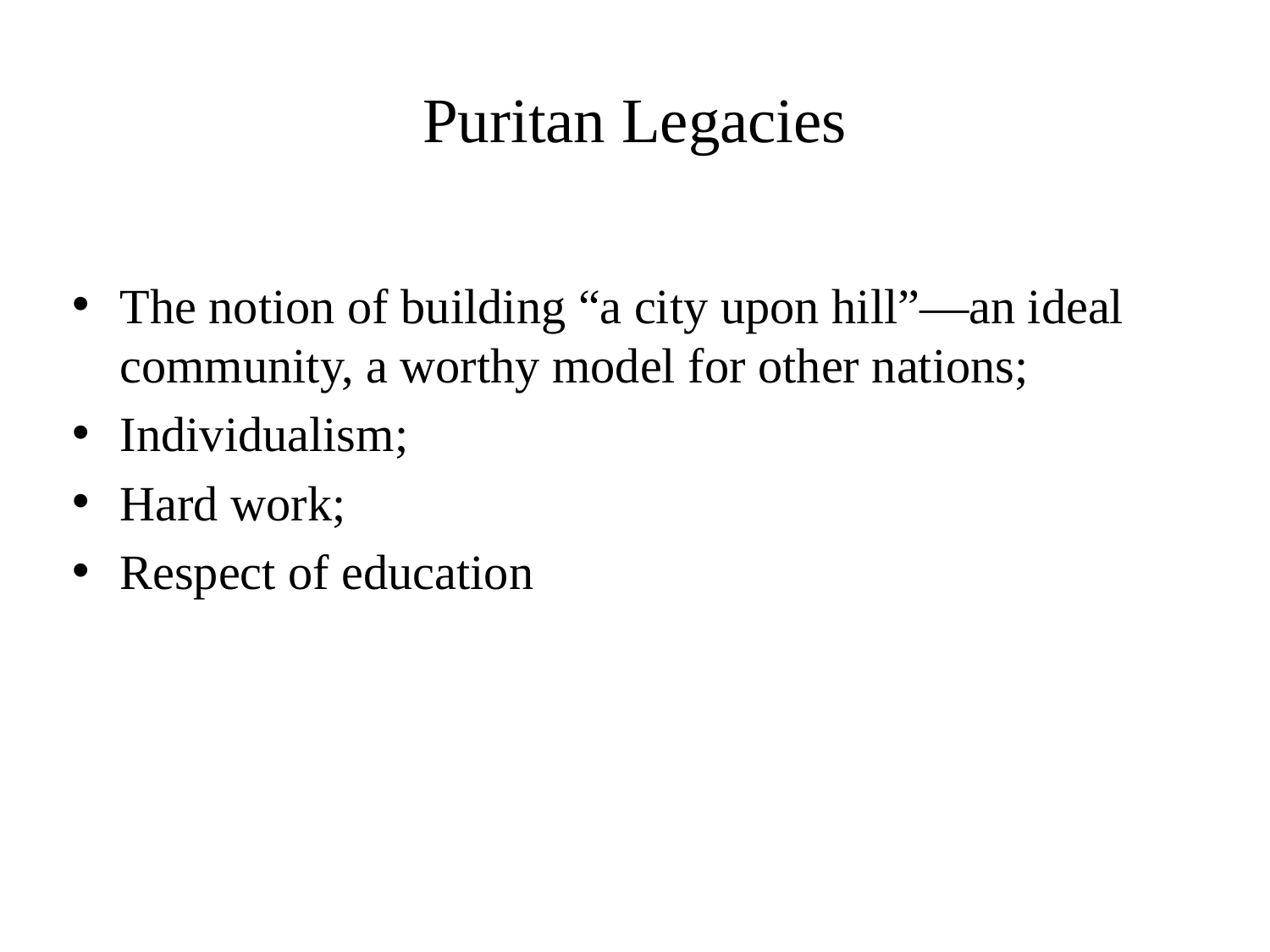

# Puritan Legacies
The notion of building “a city upon hill”—an ideal community, a worthy model for other nations;
Individualism;
Hard work;
Respect of education